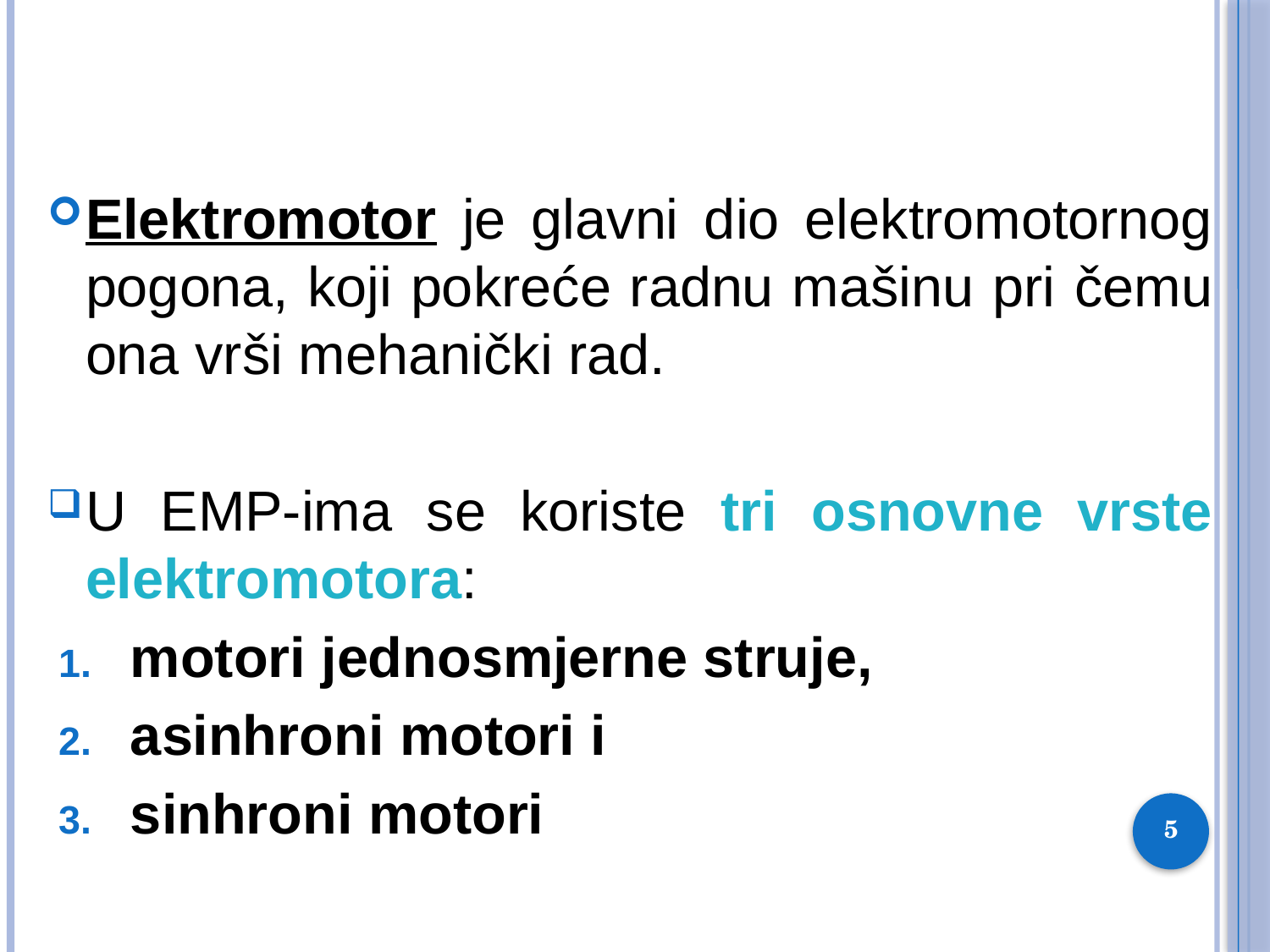

Elektromotor je glavni dio elektromotornog pogona, koji pokreće radnu mašinu pri čemu ona vrši mehanički rad.

U EMP-ima se koriste tri osnovne vrste elektromotora:
motori jednosmjerne struje,
asinhroni motori i
sinhroni motori

5